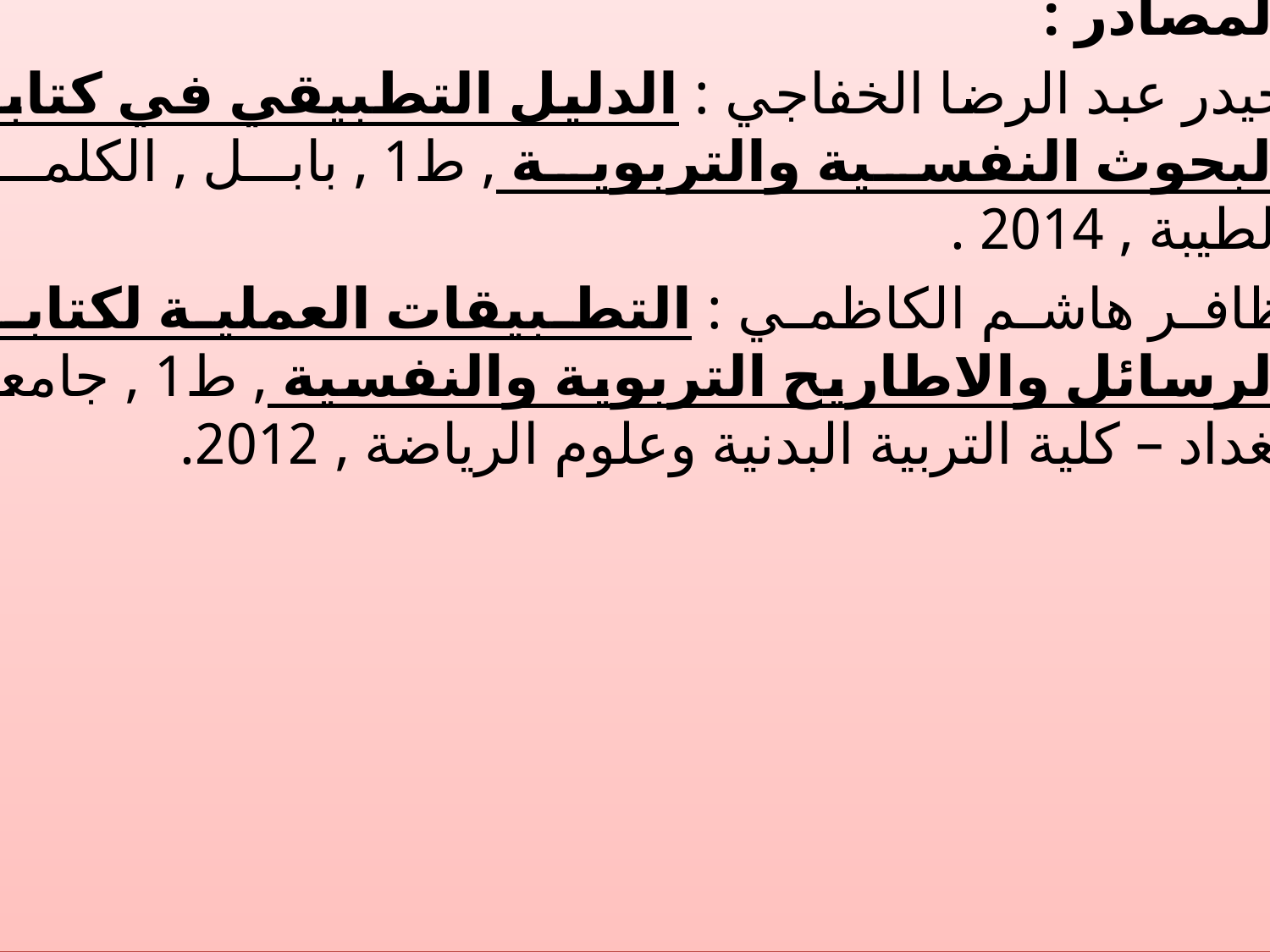

المصادر :
حيدر عبد الرضا الخفاجي : الدليل التطبيقي في كتابة البحوث النفسية والتربوية , ط1 , بابل , الكلمة الطيبة , 2014 .
ظافر هاشم الكاظمي : التطبيقات العملية لكتابة الرسائل والاطاريح التربوية والنفسية , ط1 , جامعة بغداد – كلية التربية البدنية وعلوم الرياضة , 2012.